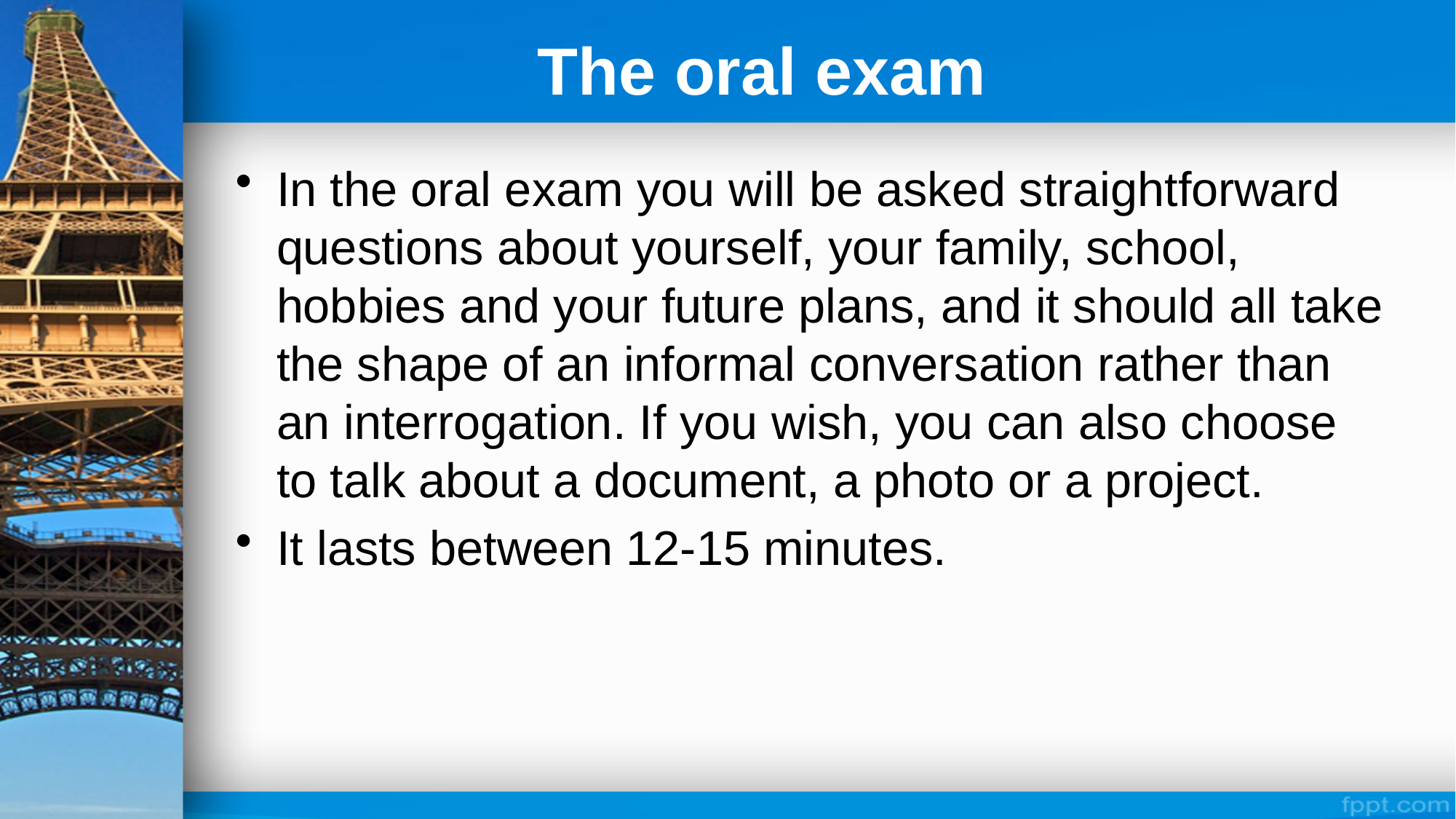

# The oral exam
In the oral exam you will be asked straightforward questions about yourself, your family, school, hobbies and your future plans, and it should all take the shape of an informal conversation rather than an interrogation. If you wish, you can also choose to talk about a document, a photo or a project.
It lasts between 12-15 minutes.